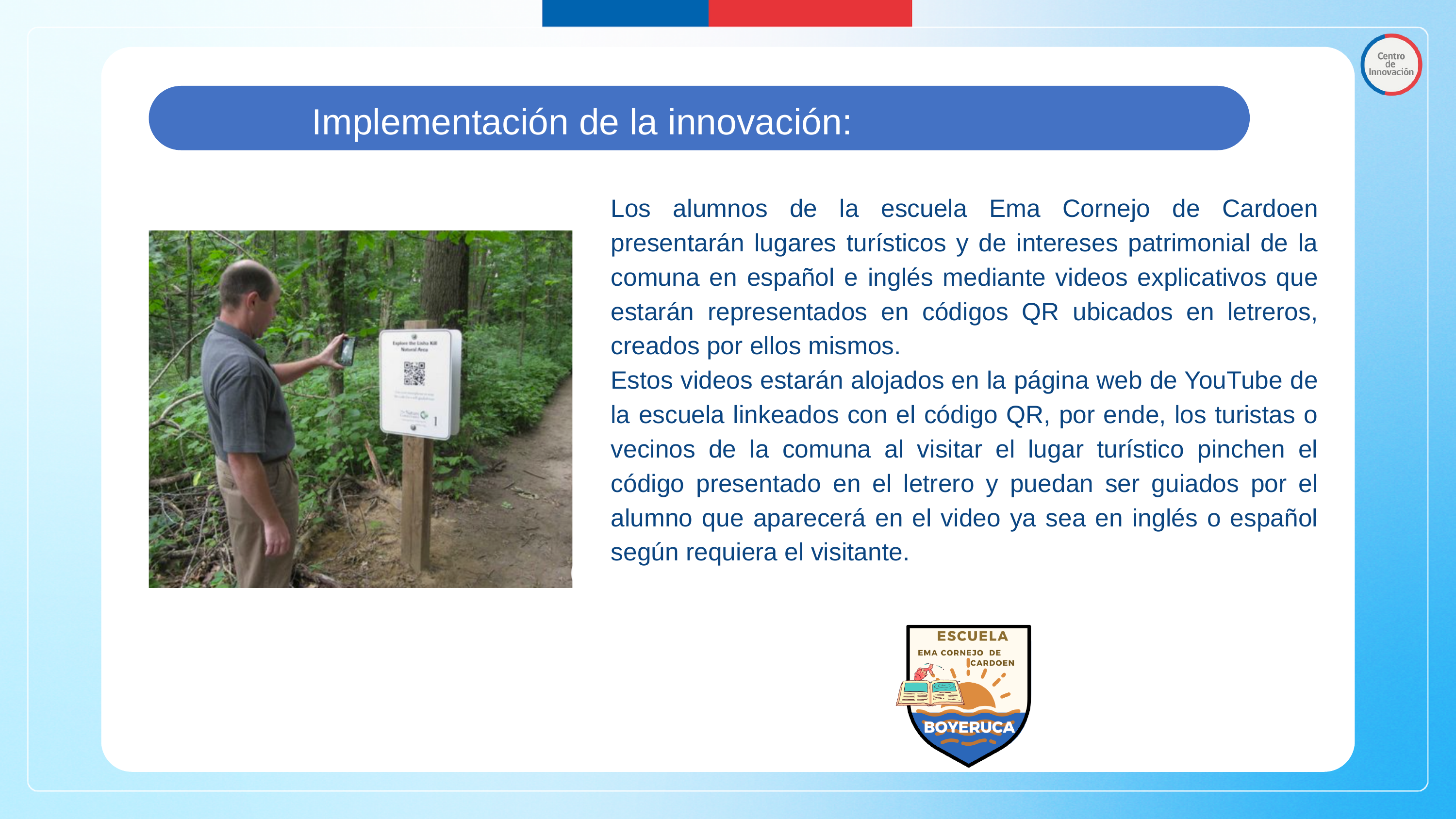

Implementación de la innovación:
Los alumnos de la escuela Ema Cornejo de Cardoen presentarán lugares turísticos y de intereses patrimonial de la comuna en español e inglés mediante videos explicativos que estarán representados en códigos QR ubicados en letreros, creados por ellos mismos.
Estos videos estarán alojados en la página web de YouTube de la escuela linkeados con el código QR, por ende, los turistas o vecinos de la comuna al visitar el lugar turístico pinchen el código presentado en el letrero y puedan ser guiados por el alumno que aparecerá en el video ya sea en inglés o español según requiera el visitante.